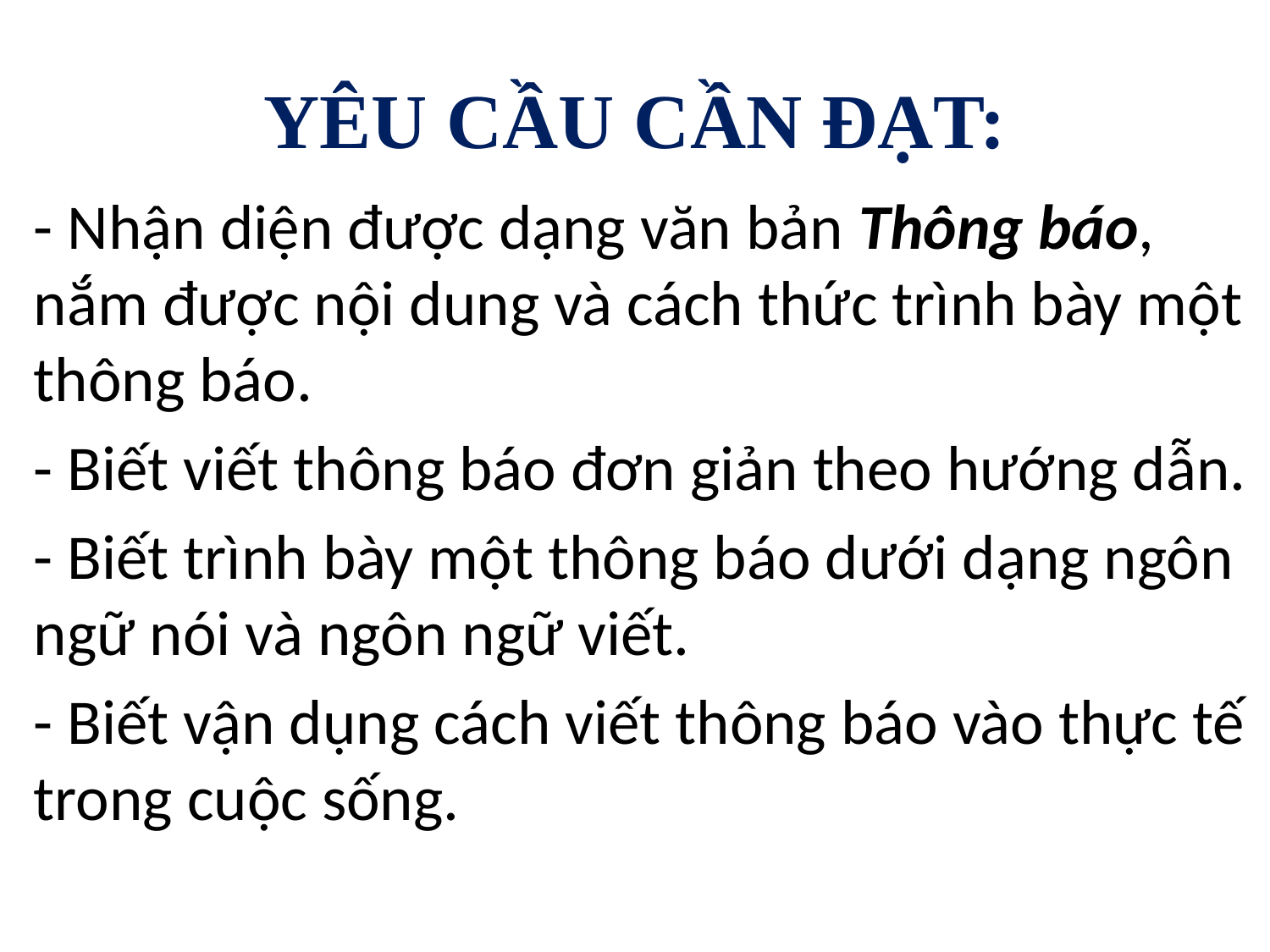

# YÊU CẦU CẦN ĐẠT:
- Nhận diện được dạng văn bản Thông báo, nắm được nội dung và cách thức trình bày một thông báo.
- Biết viết thông báo đơn giản theo hướng dẫn.
- Biết trình bày một thông báo dưới dạng ngôn ngữ nói và ngôn ngữ viết.
- Biết vận dụng cách viết thông báo vào thực tế trong cuộc sống.